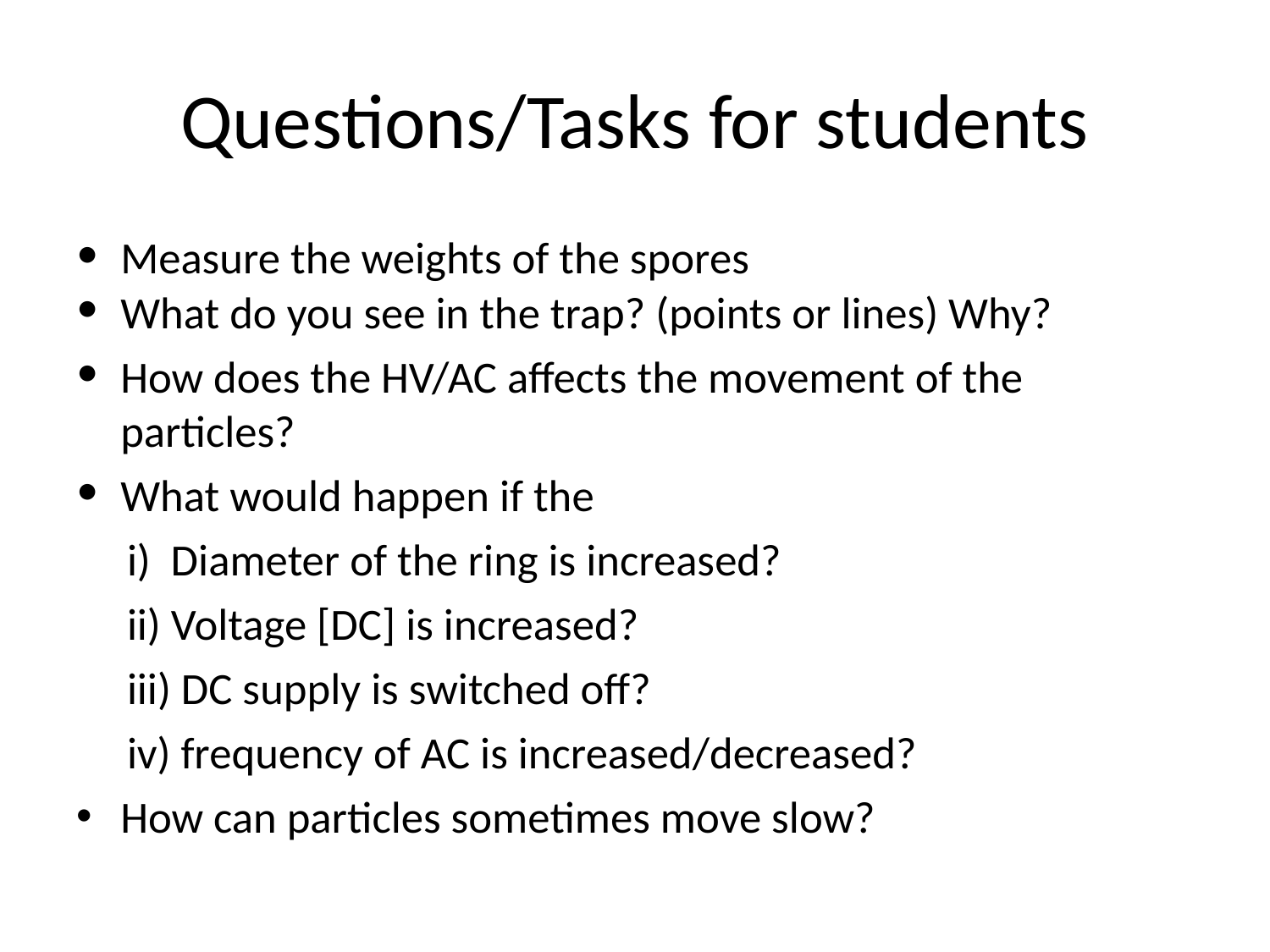

# Questions/Tasks for students
Measure the weights of the spores
What do you see in the trap? (points or lines) Why?
How does the HV/AC affects the movement of the particles?
What would happen if the
     i)  Diameter of the ring is increased?
     ii) Voltage [DC] is increased?
     iii) DC supply is switched off?
     iv) frequency of AC is increased/decreased?
How can particles sometimes move slow?